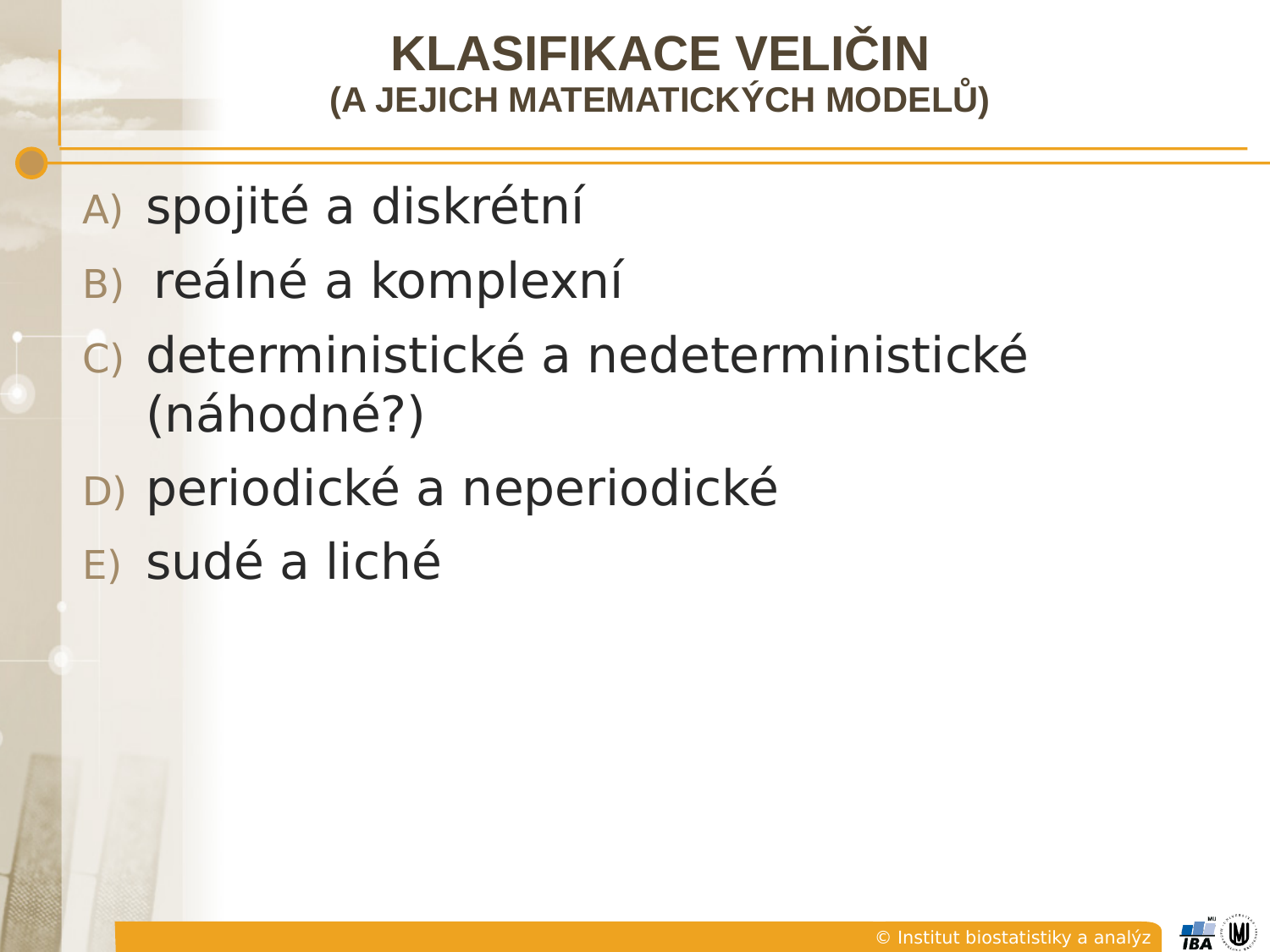

# Klasifikace veličin (a Jejich matematických modelů)
spojité a diskrétní
reálné a komplexní
deterministické a nedeterministické (náhodné?)
periodické a neperiodické
sudé a liché